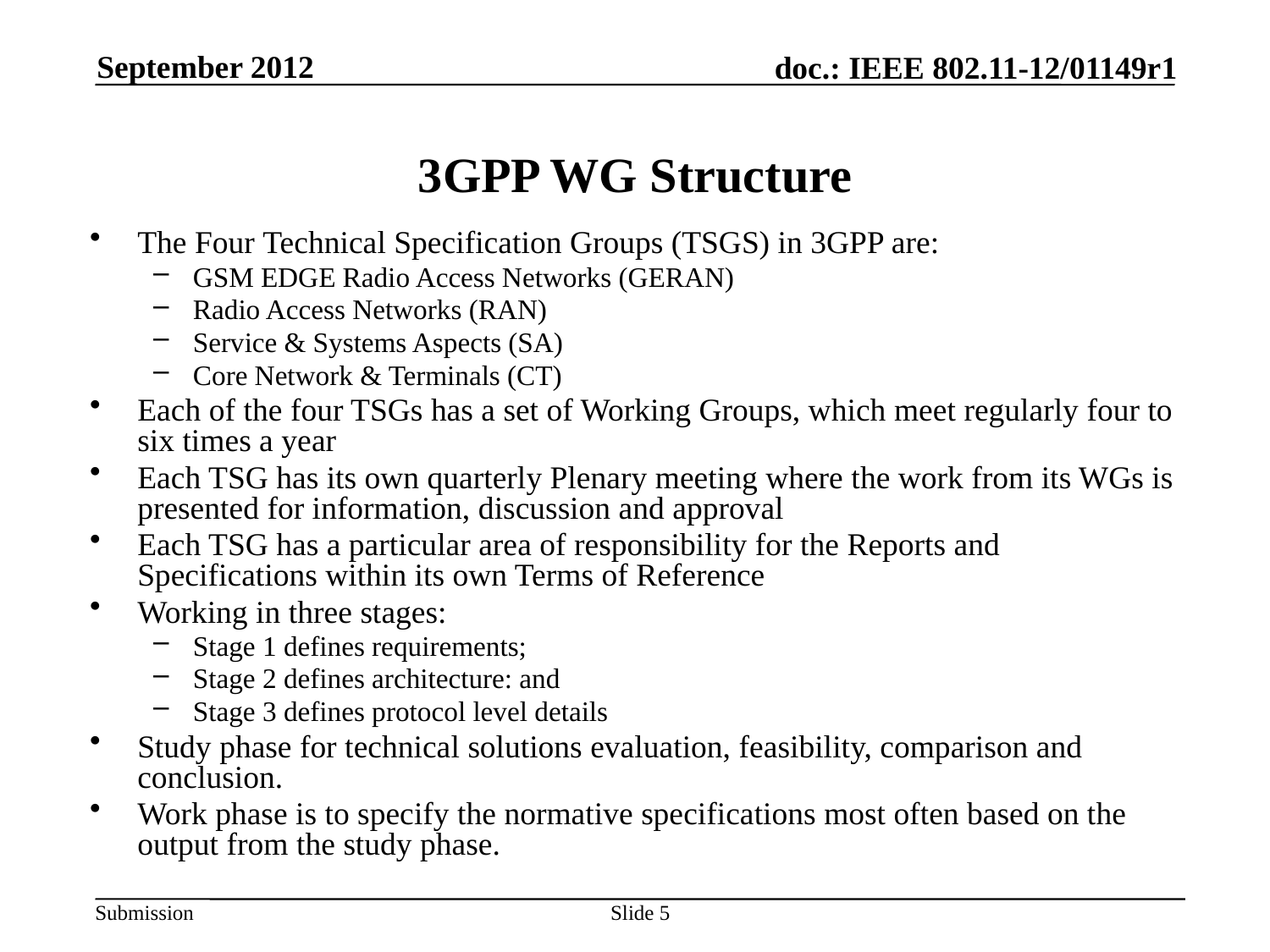

September 2012
# 3GPP WG Structure
The Four Technical Specification Groups (TSGS) in 3GPP are:
GSM EDGE Radio Access Networks (GERAN)
Radio Access Networks (RAN)
Service & Systems Aspects (SA)
Core Network & Terminals (CT)
Each of the four TSGs has a set of Working Groups, which meet regularly four to six times a year
Each TSG has its own quarterly Plenary meeting where the work from its WGs is presented for information, discussion and approval
Each TSG has a particular area of responsibility for the Reports and Specifications within its own Terms of Reference
Working in three stages:
Stage 1 defines requirements;
Stage 2 defines architecture: and
Stage 3 defines protocol level details
Study phase for technical solutions evaluation, feasibility, comparison and conclusion.
Work phase is to specify the normative specifications most often based on the output from the study phase.
Slide 5